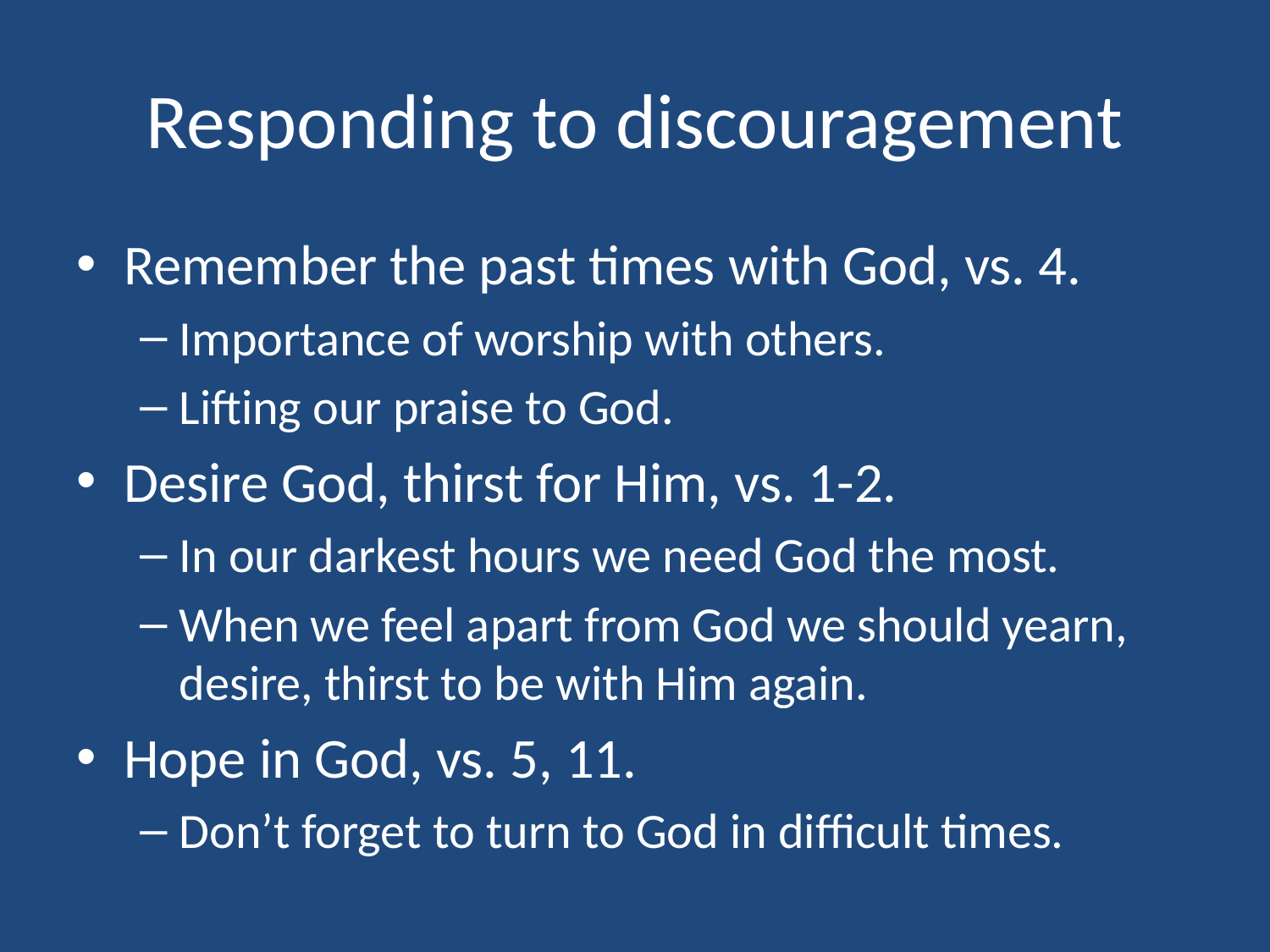

# Responding to discouragement
Remember the past times with God, vs. 4.
Importance of worship with others.
Lifting our praise to God.
Desire God, thirst for Him, vs. 1-2.
In our darkest hours we need God the most.
When we feel apart from God we should yearn, desire, thirst to be with Him again.
Hope in God, vs. 5, 11.
Don’t forget to turn to God in difficult times.